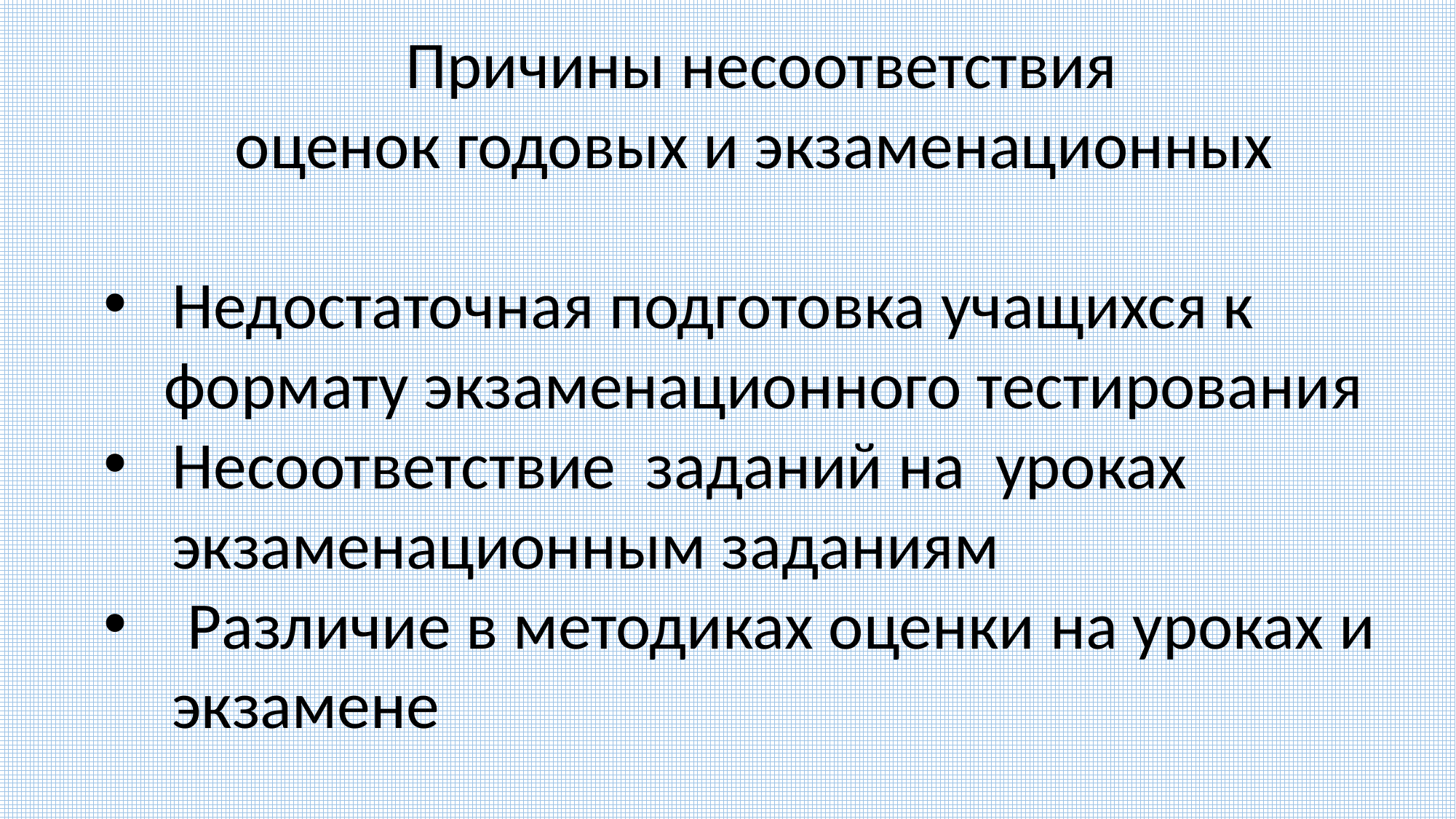

Причины несоответствия
оценок годовых и экзаменационных

Недостаточная подготовка учащихся к
    формату экзаменационного тестирования
Несоответствие  заданий на  уроках экзаменационным заданиям
 Различие в методиках оценки на уроках и экзамене